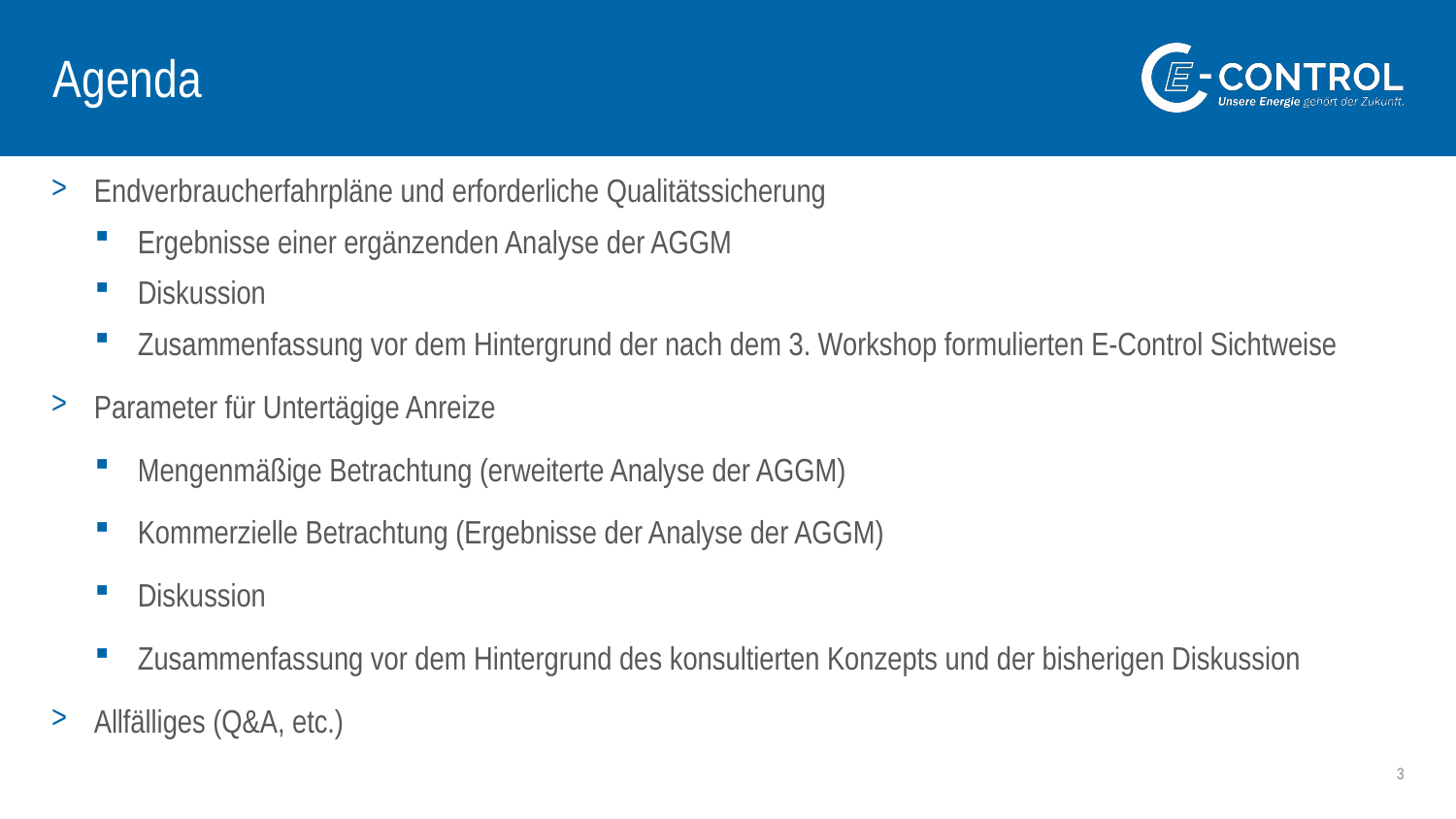

Endverbraucherfahrpläne und erforderliche Qualitätssicherung
Ergebnisse einer ergänzenden Analyse der AGGM
Diskussion
Zusammenfassung vor dem Hintergrund der nach dem 3. Workshop formulierten E-Control Sichtweise
Parameter für Untertägige Anreize
Mengenmäßige Betrachtung (erweiterte Analyse der AGGM)
Kommerzielle Betrachtung (Ergebnisse der Analyse der AGGM)
Diskussion
Zusammenfassung vor dem Hintergrund des konsultierten Konzepts und der bisherigen Diskussion
Allfälliges (Q&A, etc.)
3